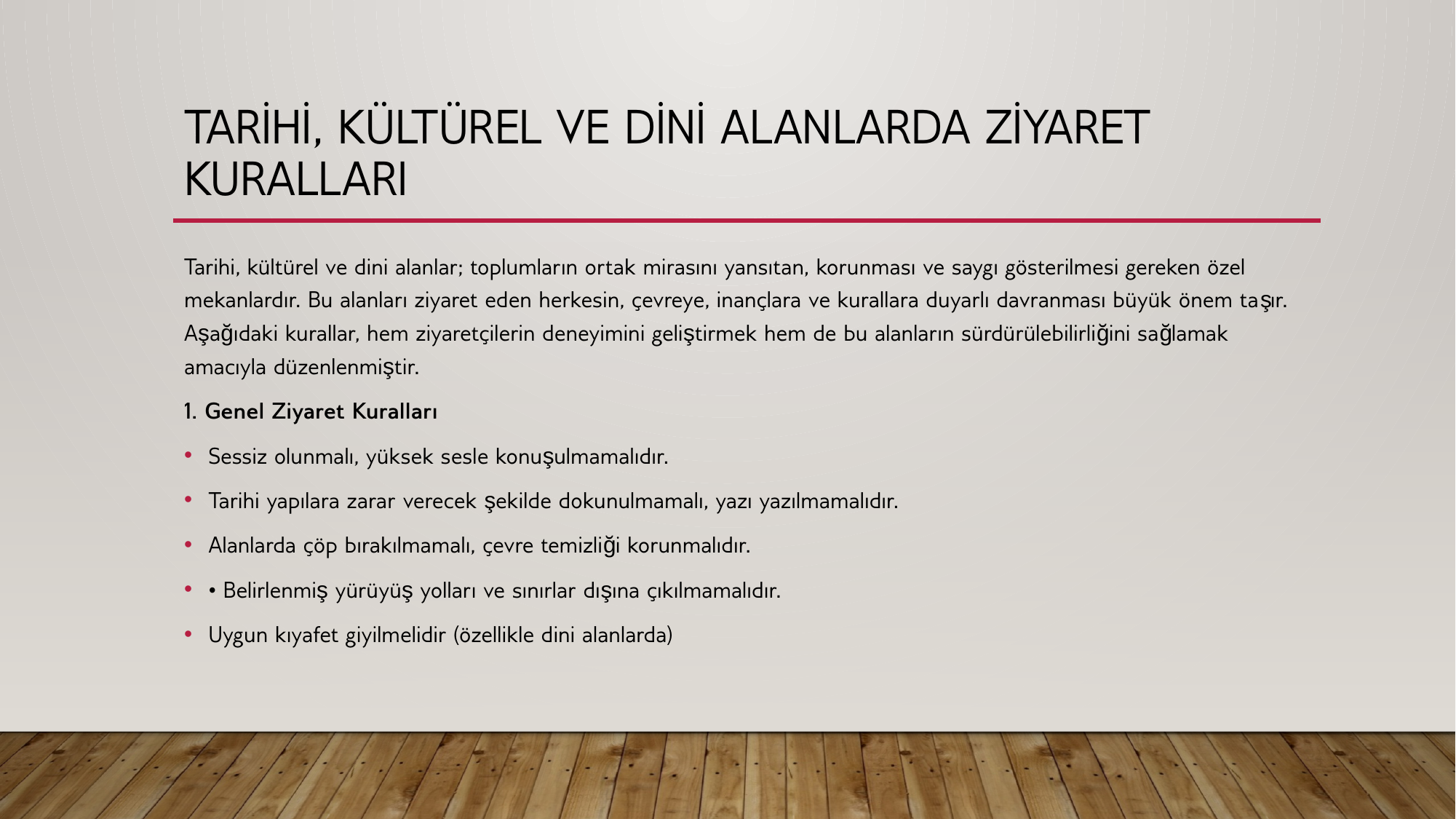

# TARİHİ, KÜLTÜREL VE DİNİ ALANLARDA ZİYARET KURALLARI
Tarihi, kültürel ve dini alanlar; toplumların ortak mirasını yansıtan, korunması ve saygı gösterilmesi gereken özel mekanlardır. Bu alanları ziyaret eden herkesin, çevreye, inançlara ve kurallara duyarlı davranması büyük önem taşır. Aşağıdaki kurallar, hem ziyaretçilerin deneyimini geliştirmek hem de bu alanların sürdürülebilirliğini sağlamak amacıyla düzenlenmiştir.
1. Genel Ziyaret Kuralları
Sessiz olunmalı, yüksek sesle konuşulmamalıdır.
Tarihi yapılara zarar verecek şekilde dokunulmamalı, yazı yazılmamalıdır.
Alanlarda çöp bırakılmamalı, çevre temizliği korunmalıdır.
• Belirlenmiş yürüyüş yolları ve sınırlar dışına çıkılmamalıdır.
Uygun kıyafet giyilmelidir (özellikle dini alanlarda)